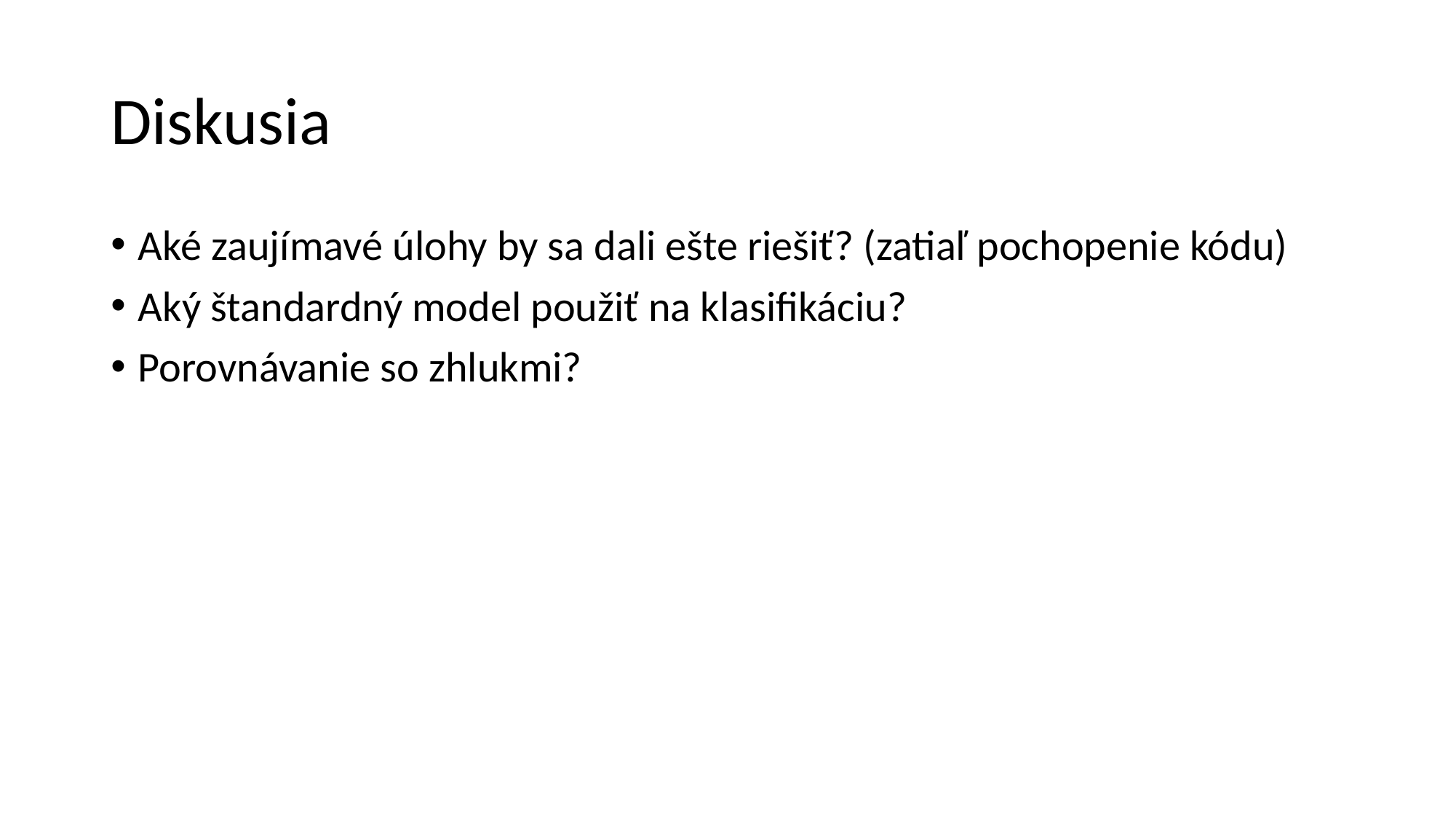

# Diskusia
Aké zaujímavé úlohy by sa dali ešte riešiť? (zatiaľ pochopenie kódu)
Aký štandardný model použiť na klasifikáciu?
Porovnávanie so zhlukmi?